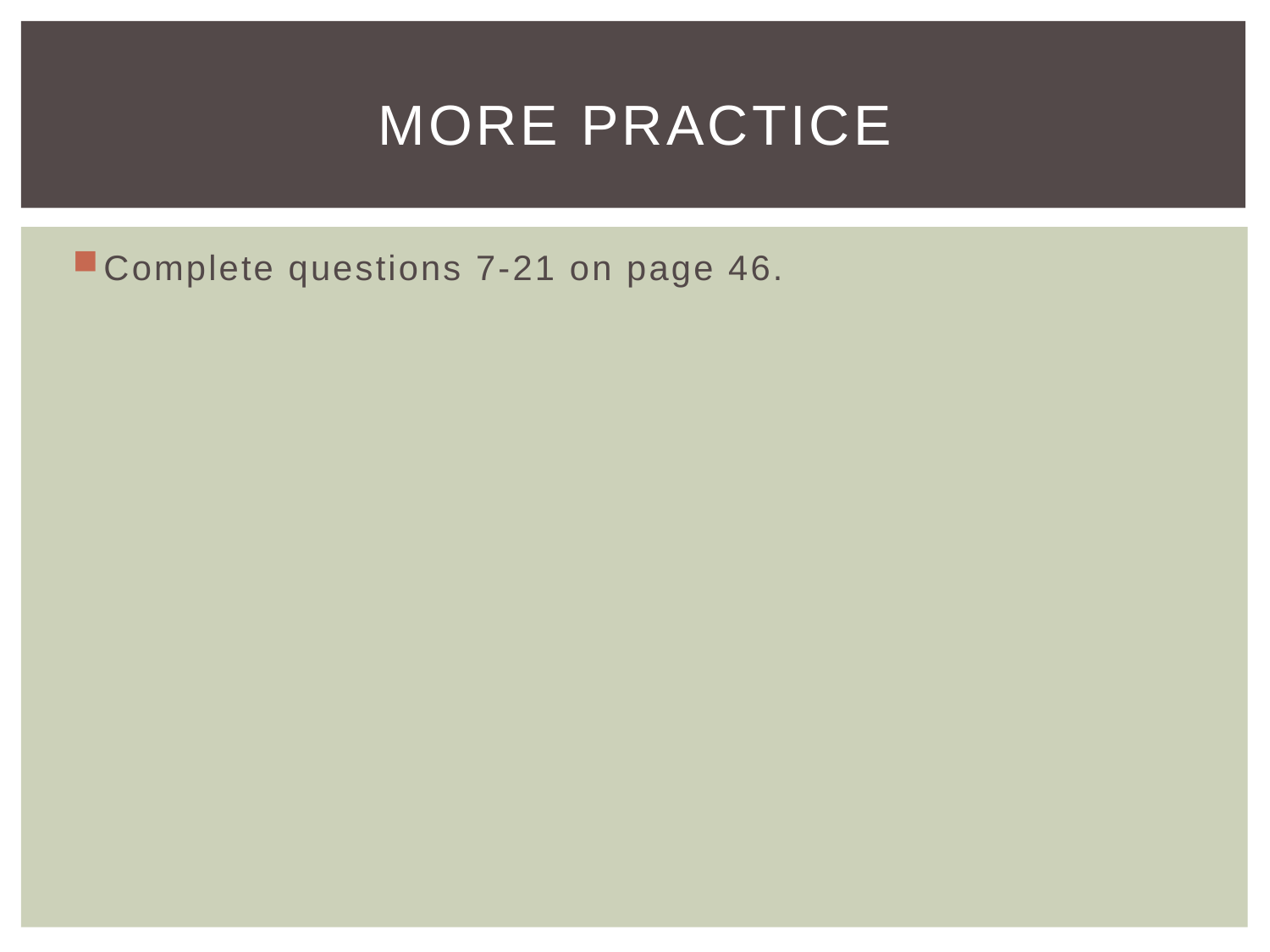

# More Practice
Complete questions 7-21 on page 46.